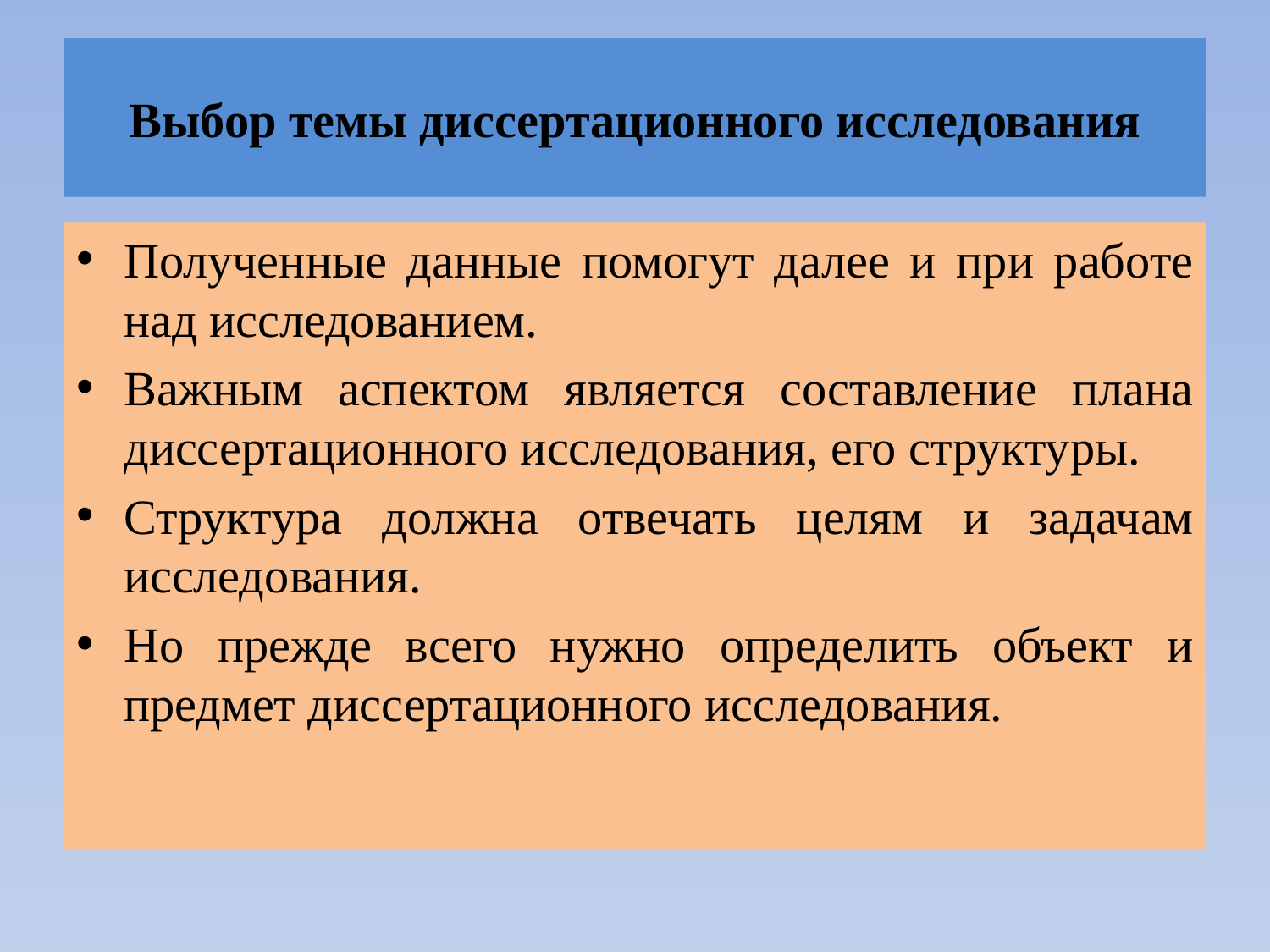

# Выбор темы диссертационного исследования
Полученные данные помогут далее и при работе над исследованием.
Важным аспектом является составление плана диссертационного исследования, его структуры.
Структура должна отвечать целям и задачам исследования.
Но прежде всего нужно определить объект и предмет диссертационного исследования.